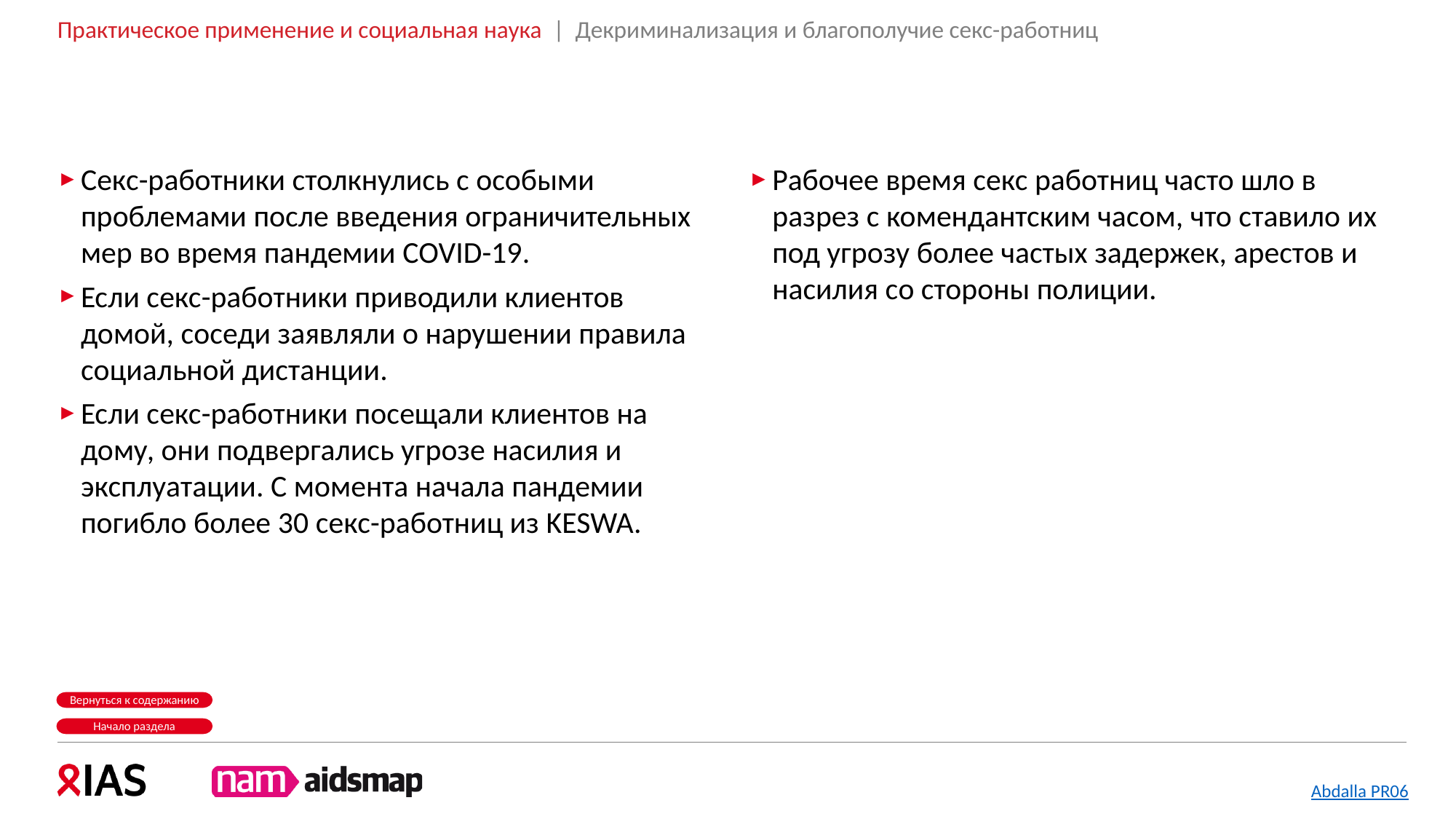

Практическое применение и социальная наука  |  Декриминализация и благополучие секс-работниц

Секс-работники столкнулись с особыми проблемами после введения ограничительных мер во время пандемии COVID-19.
Если секс-работники приводили клиентов домой, соседи заявляли о нарушении правила социальной дистанции.
Если секс-работники посещали клиентов на дому, они подвергались угрозе насилия и эксплуатации. С момента начала пандемии погибло более 30 секс-работниц из KESWA.
Рабочее время секс работниц часто шло в разрез с комендантским часом, что ставило их под угрозу более частых задержек, арестов и насилия со стороны полиции.

Начало раздела

Abdalla PR06